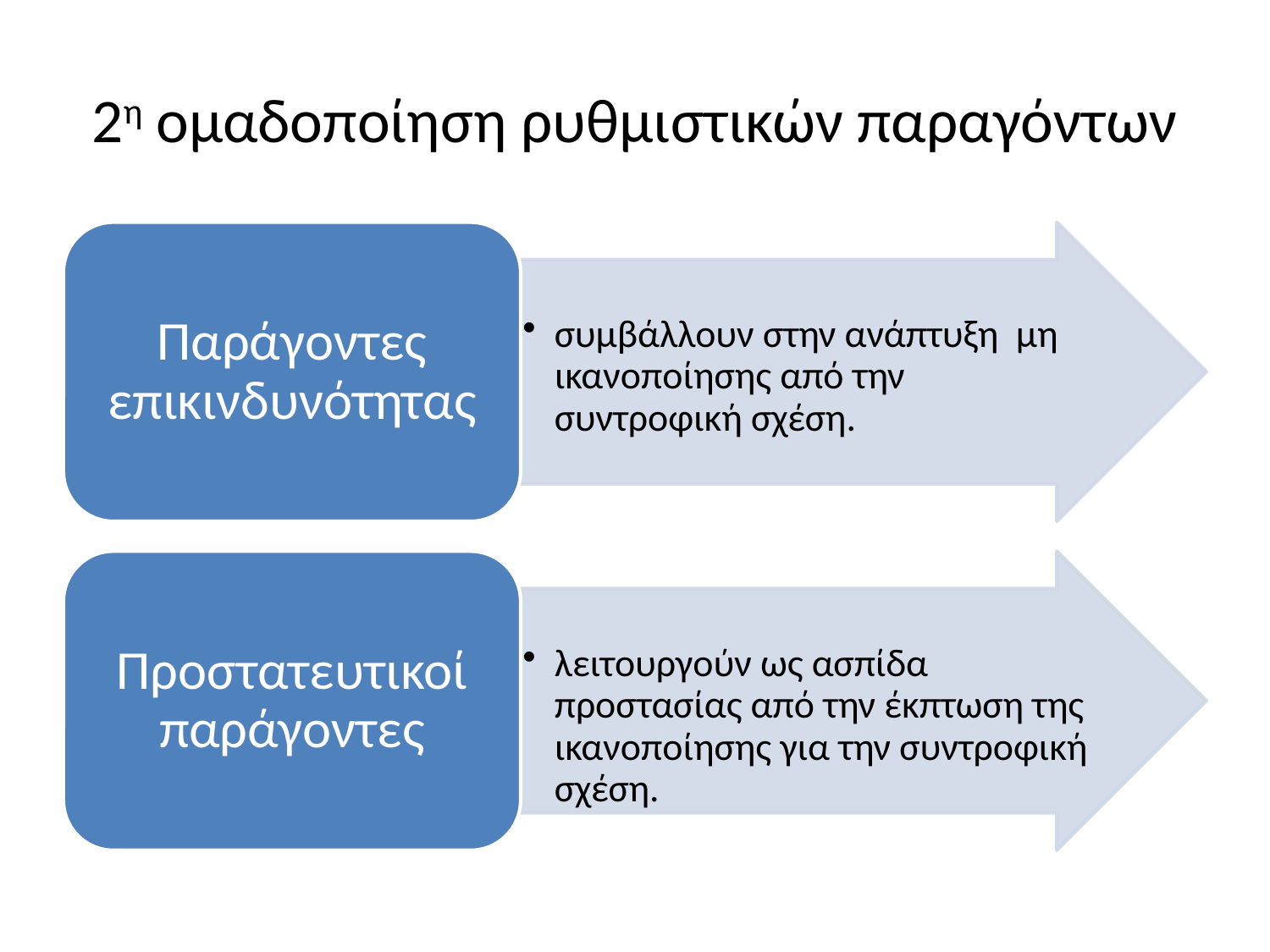

# 2η ομαδοποίηση ρυθμιστικών παραγόντων

συμβάλλουν στην ανάπτυξη  μη ικανοποίησης από την συντροφική σχέση.
Παράγοντες επικινδυνότητας

λειτουργούν ως ασπίδα προστασίας από την έκπτωση της ικανοποίησης για την συντροφική σχέση.
Προστατευτικοί παράγοντες